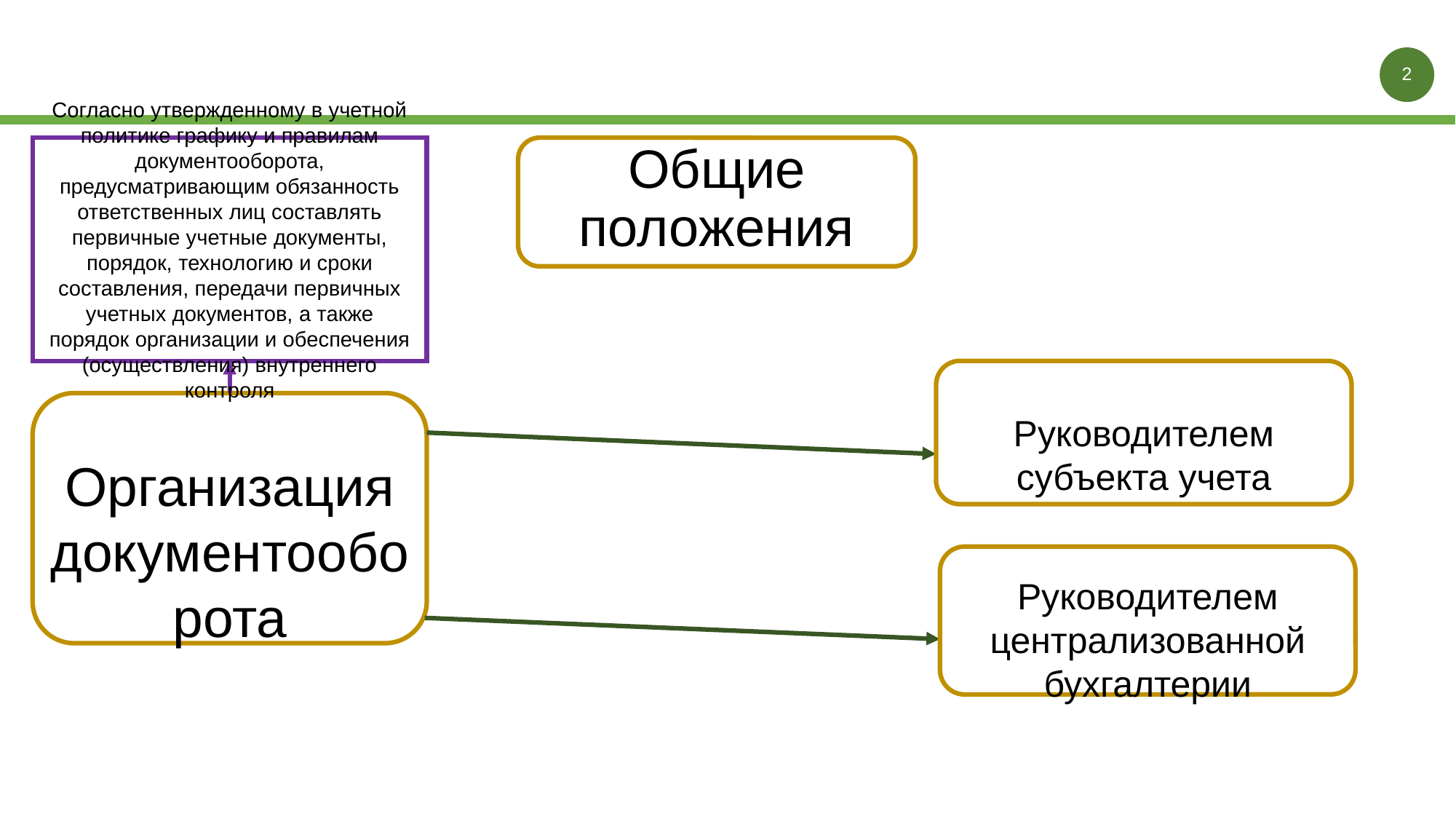

1
2
# Общие положения
Согласно утвержденному в учетной политике графику и правилам документооборота, предусматривающим обязанность ответственных лиц составлять первичные учетные документы, порядок, технологию и сроки составления, передачи первичных учетных документов, а также порядок организации и обеспечения (осуществления) внутреннего контроля

Руководителем субъекта учета
Организация документооборота

Руководителем централизованной бухгалтерии